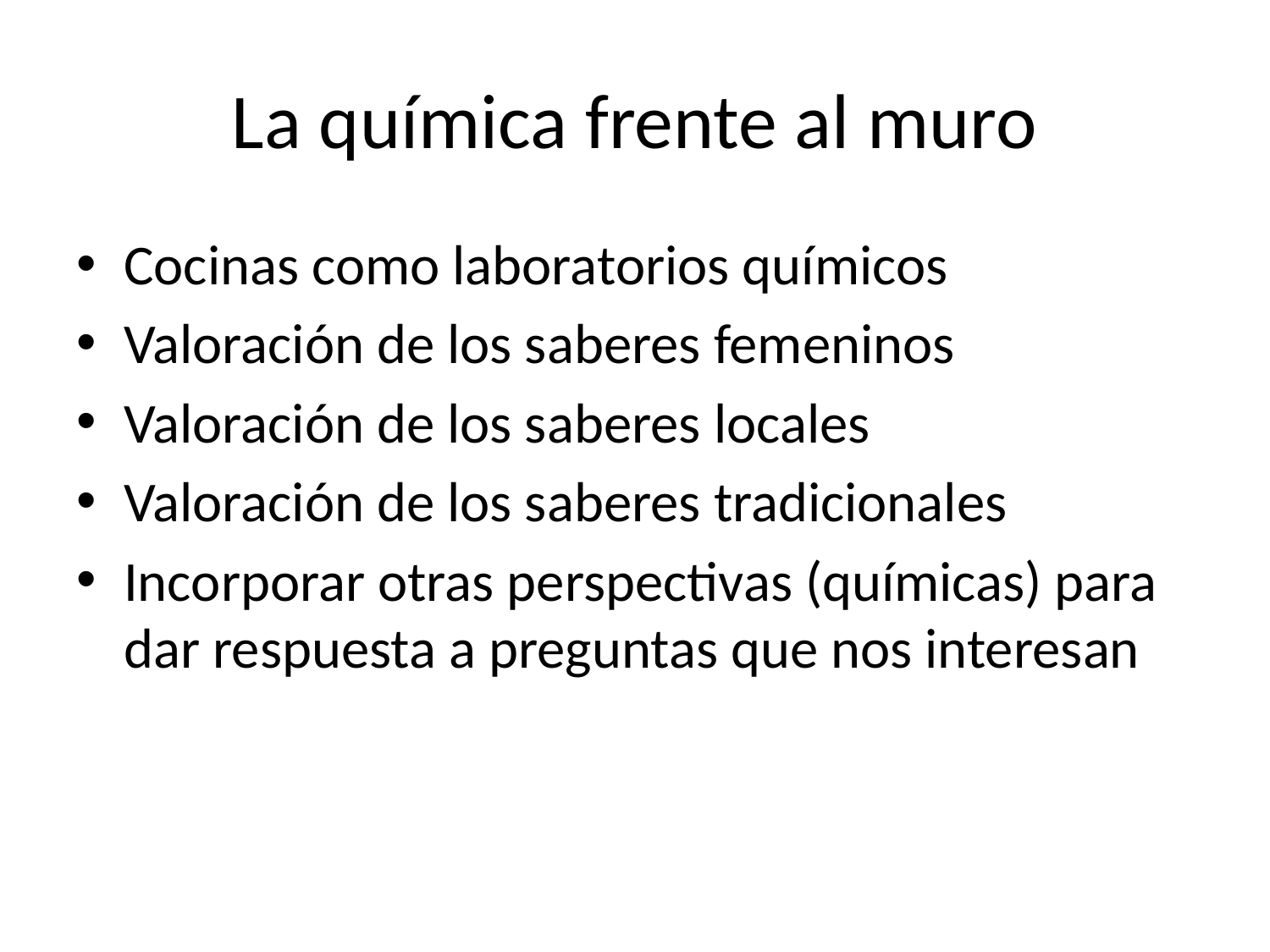

# La química frente al muro
Cocinas como laboratorios químicos
Valoración de los saberes femeninos
Valoración de los saberes locales
Valoración de los saberes tradicionales
Incorporar otras perspectivas (químicas) para dar respuesta a preguntas que nos interesan